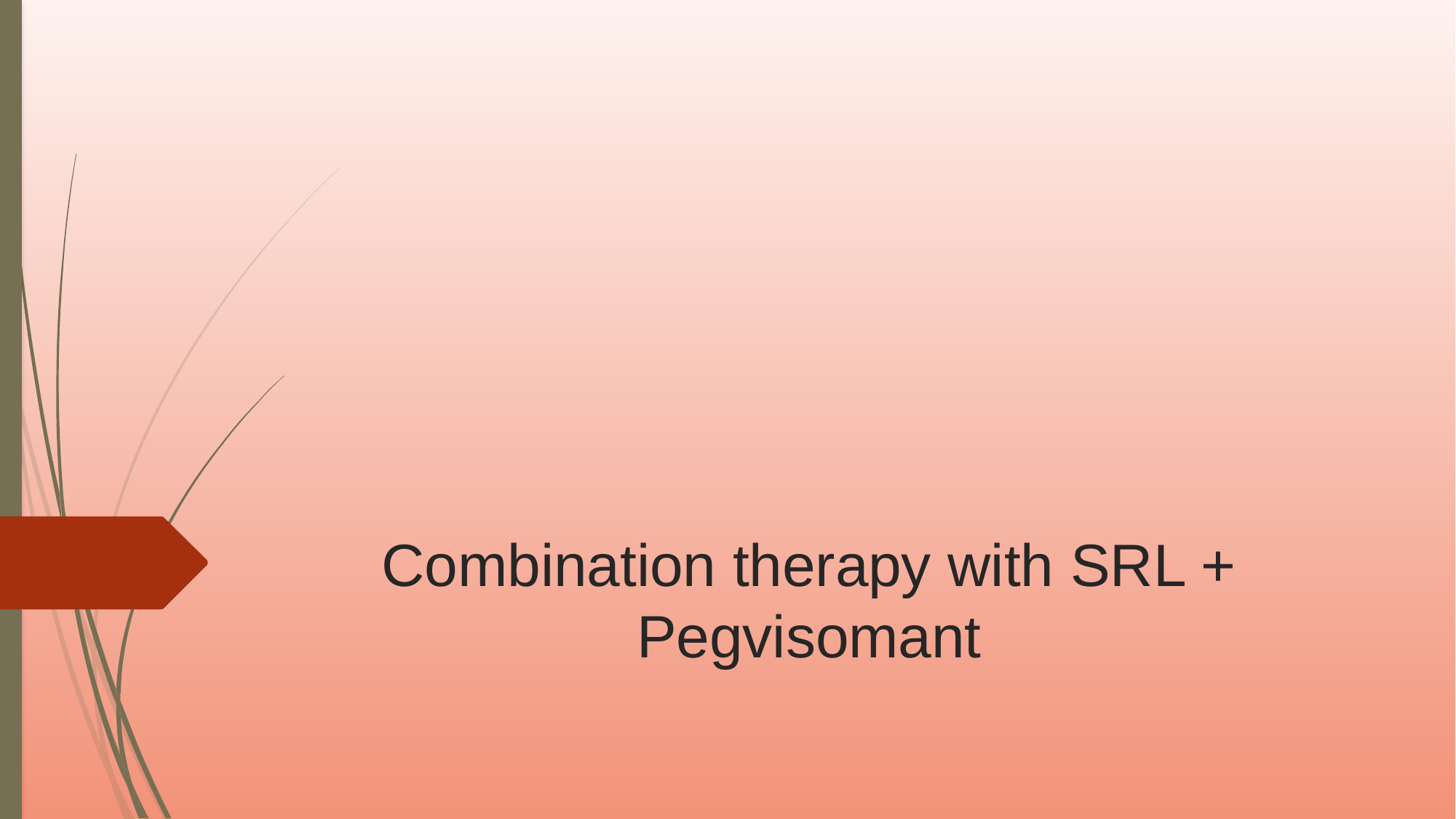

# Combination therapy with SRL + Pegvisomant